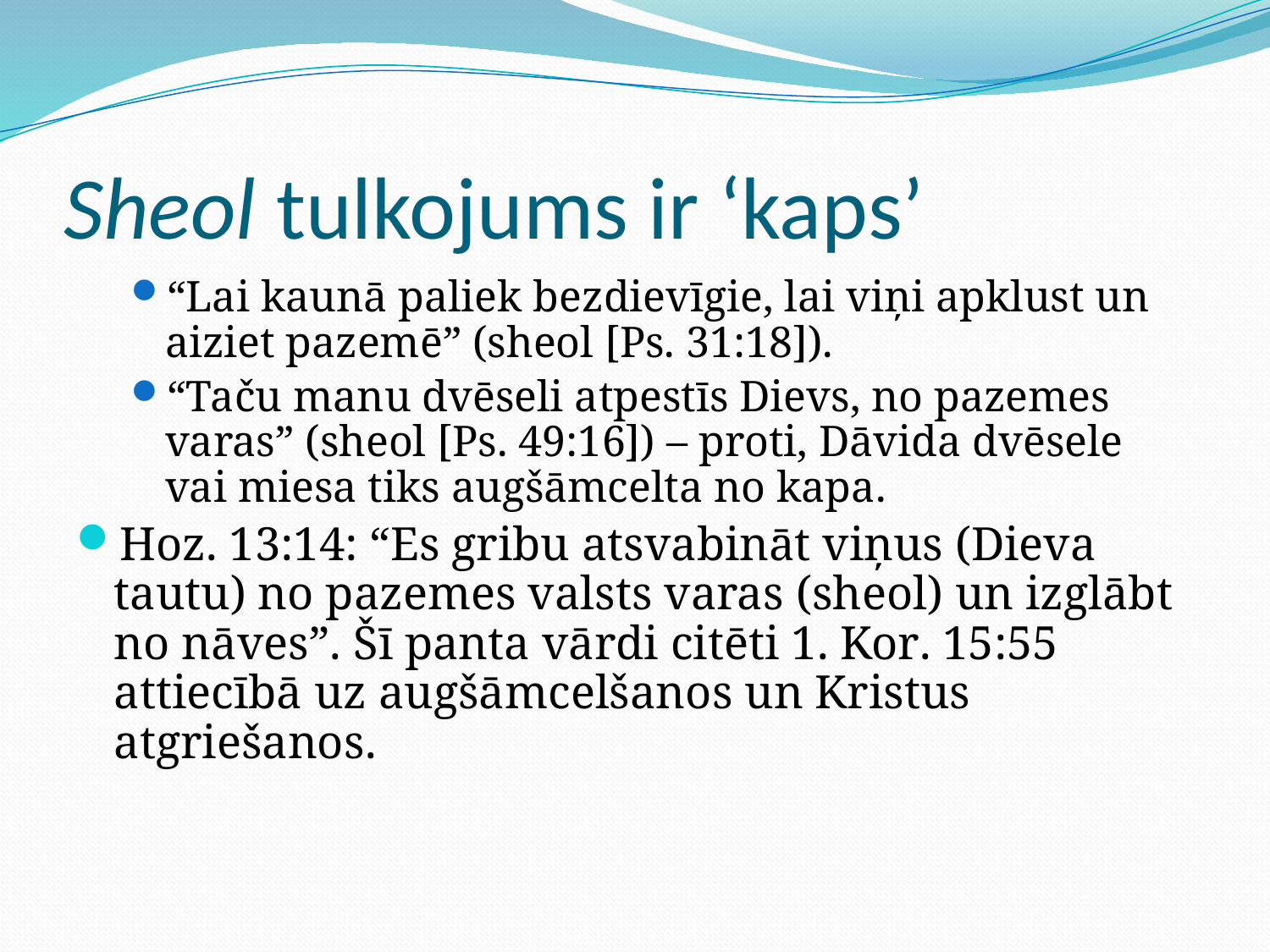

# Sheol tulkojums ir ‘kaps’
“Lai kaunā paliek bezdievīgie, lai viņi apklust un aiziet pazemē” (sheol [Ps. 31:18]).
“Taču manu dvēseli atpestīs Dievs, no pazemes varas” (sheol [Ps. 49:16]) – proti, Dāvida dvēsele vai miesa tiks augšāmcelta no kapa.
Hoz. 13:14: “Es gribu atsvabināt viņus (Dieva tautu) no pazemes valsts varas (sheol) un izglābt no nāves”. Šī panta vārdi citēti 1. Kor. 15:55 attiecībā uz augšāmcelšanos un Kristus atgriešanos.